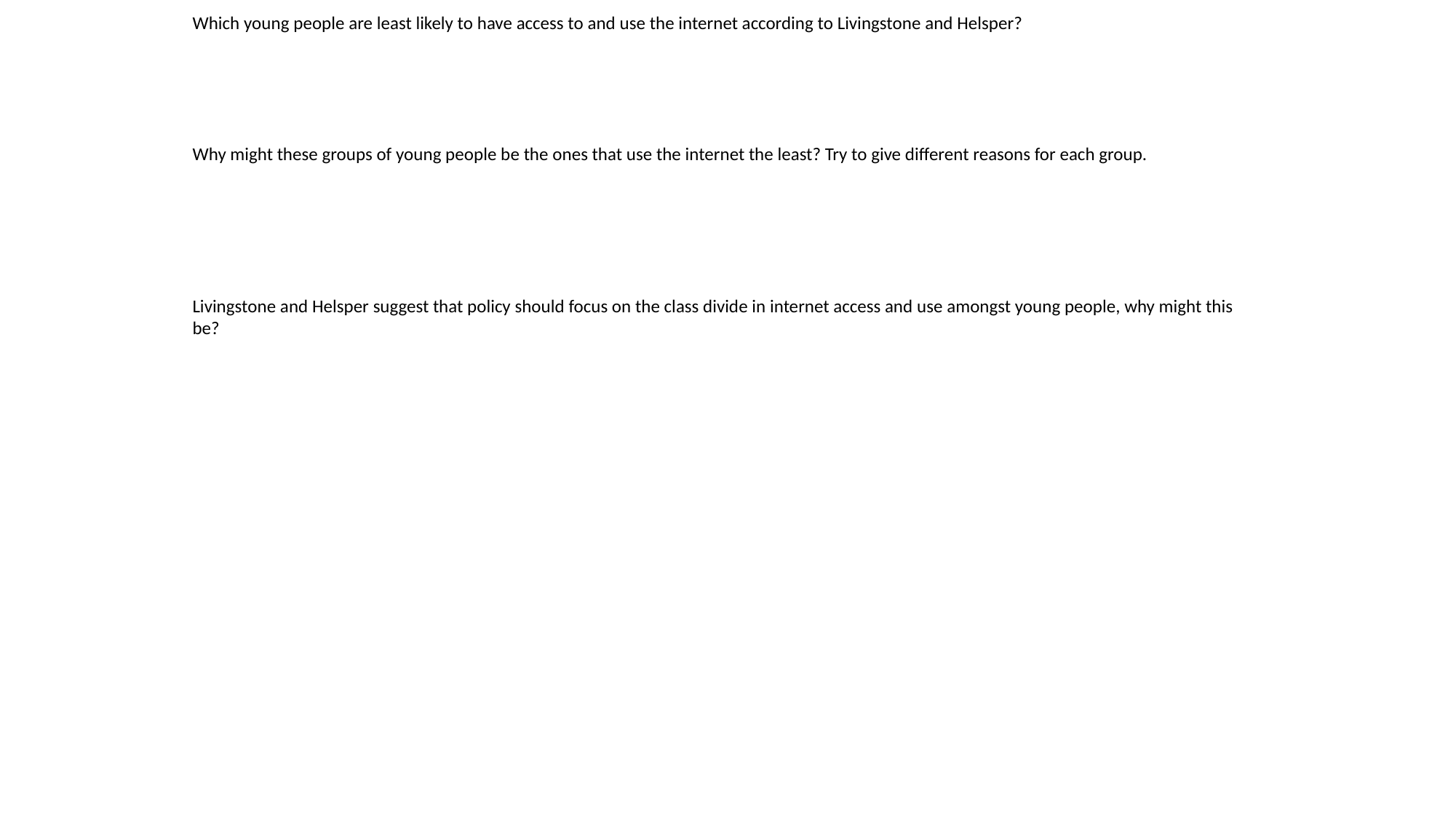

Which young people are least likely to have access to and use the internet according to Livingstone and Helsper?

Why might these groups of young people be the ones that use the internet the least? Try to give different reasons for each group.

Livingstone and Helsper suggest that policy should focus on the class divide in internet access and use amongst young people, why might this be?